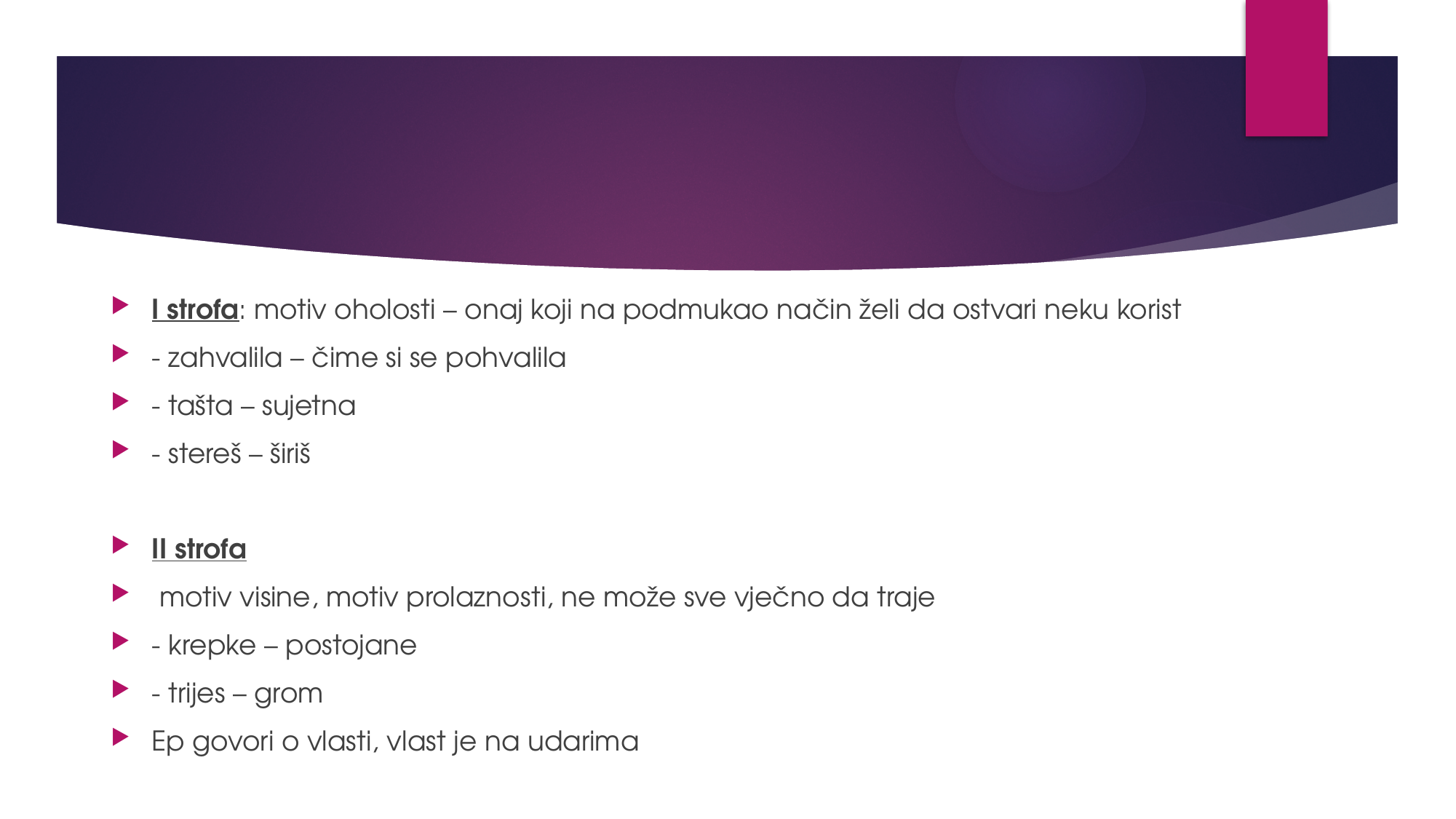

I strofa: motiv oholosti – onaj koji na podmukao način želi da ostvari neku korist
- zahvalila – čime si se pohvalila
- tašta – sujetna
- stereš – širiš

II strofa
 motiv visine, motiv prolaznosti, ne može sve vječno da traje
- krepke – postojane
- trijes – grom
Ep govori o vlasti, vlast je na udarima